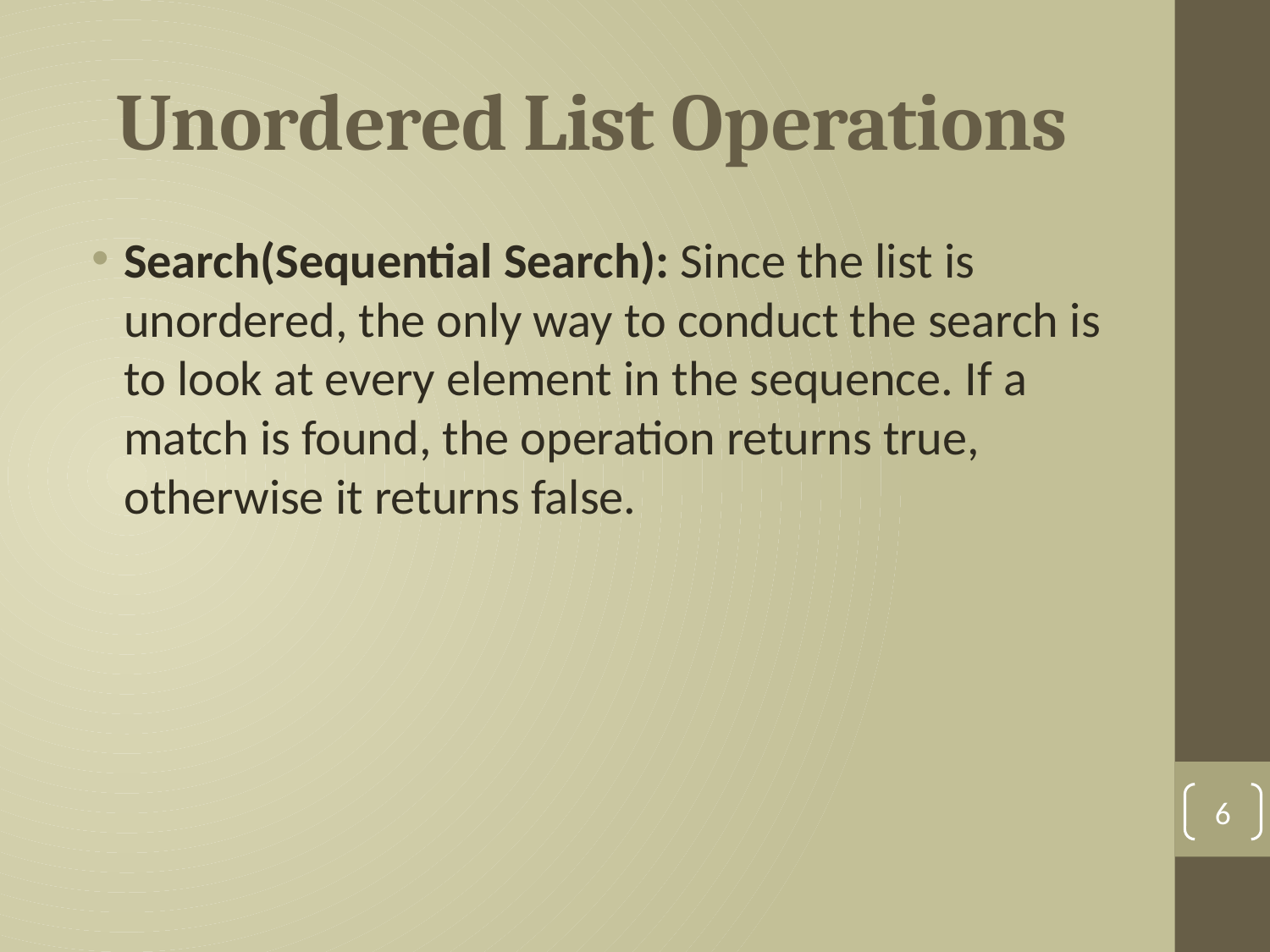

# Unordered List Operations
Search(Sequential Search): Since the list is unordered, the only way to conduct the search is to look at every element in the sequence. If a match is found, the operation returns true, otherwise it returns false.
6